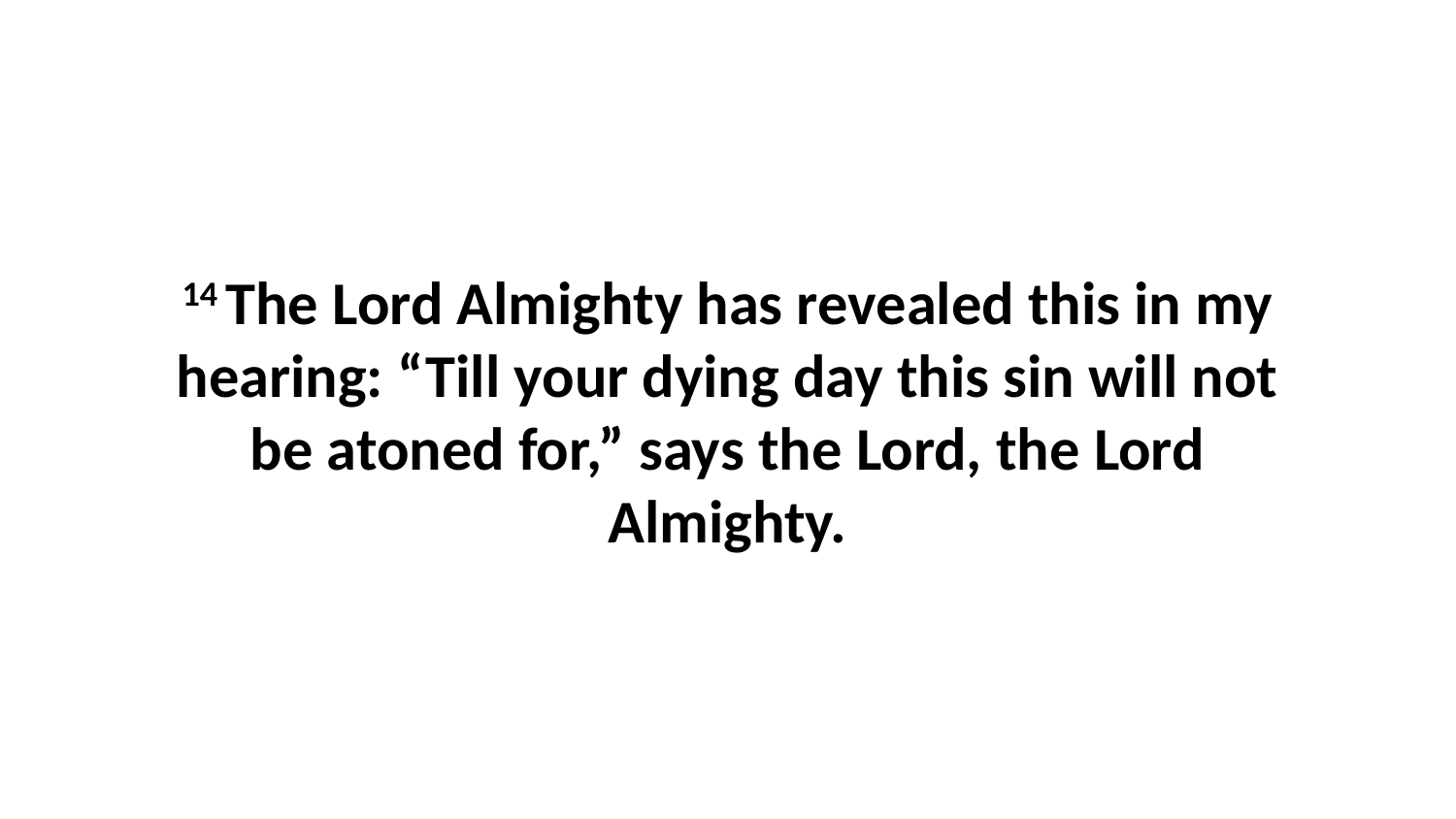

14 The Lord Almighty has revealed this in my hearing: “Till your dying day this sin will not be atoned for,” says the Lord, the Lord Almighty.